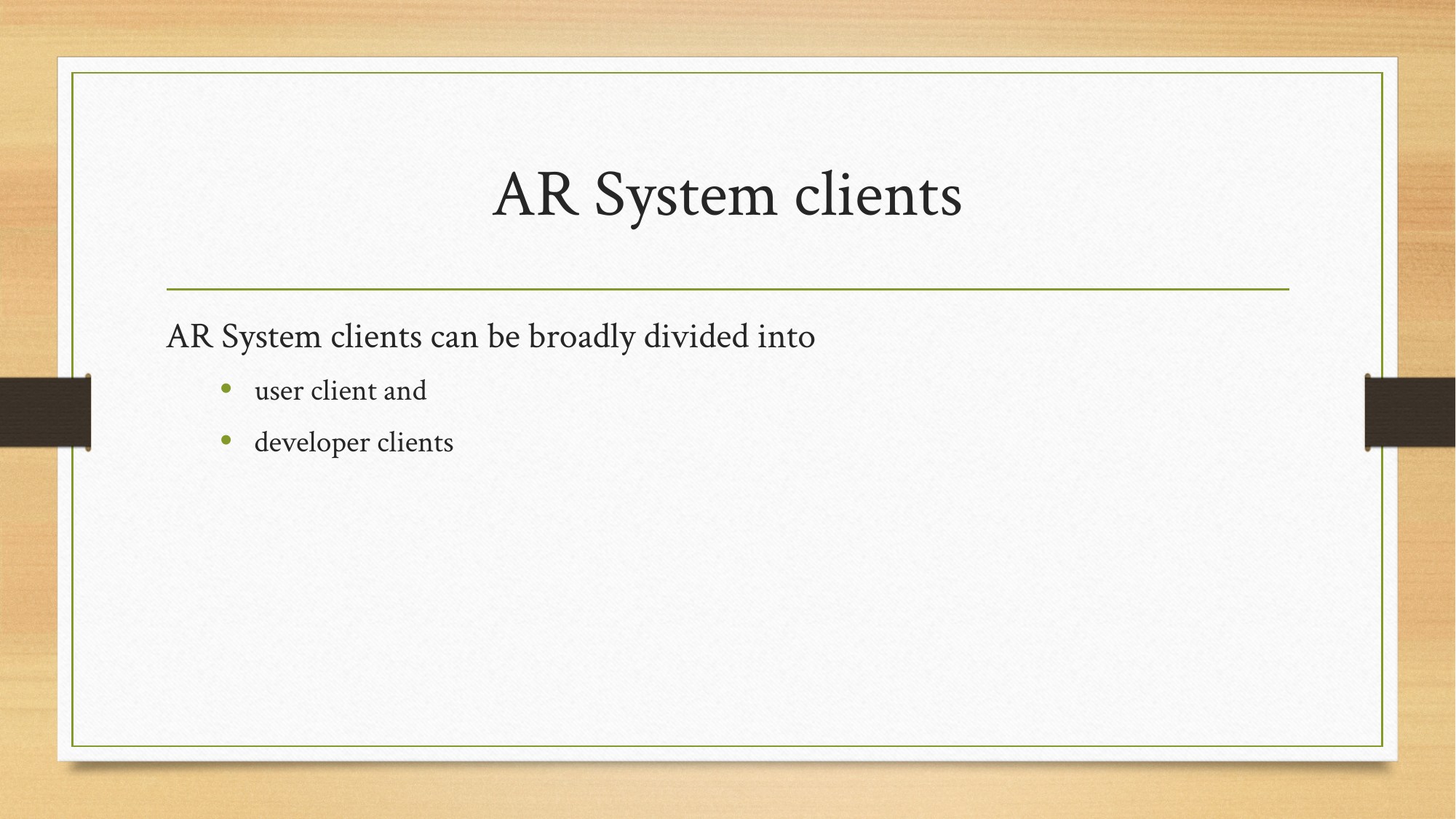

# AR System clients
AR System clients can be broadly divided into
user client and
developer clients